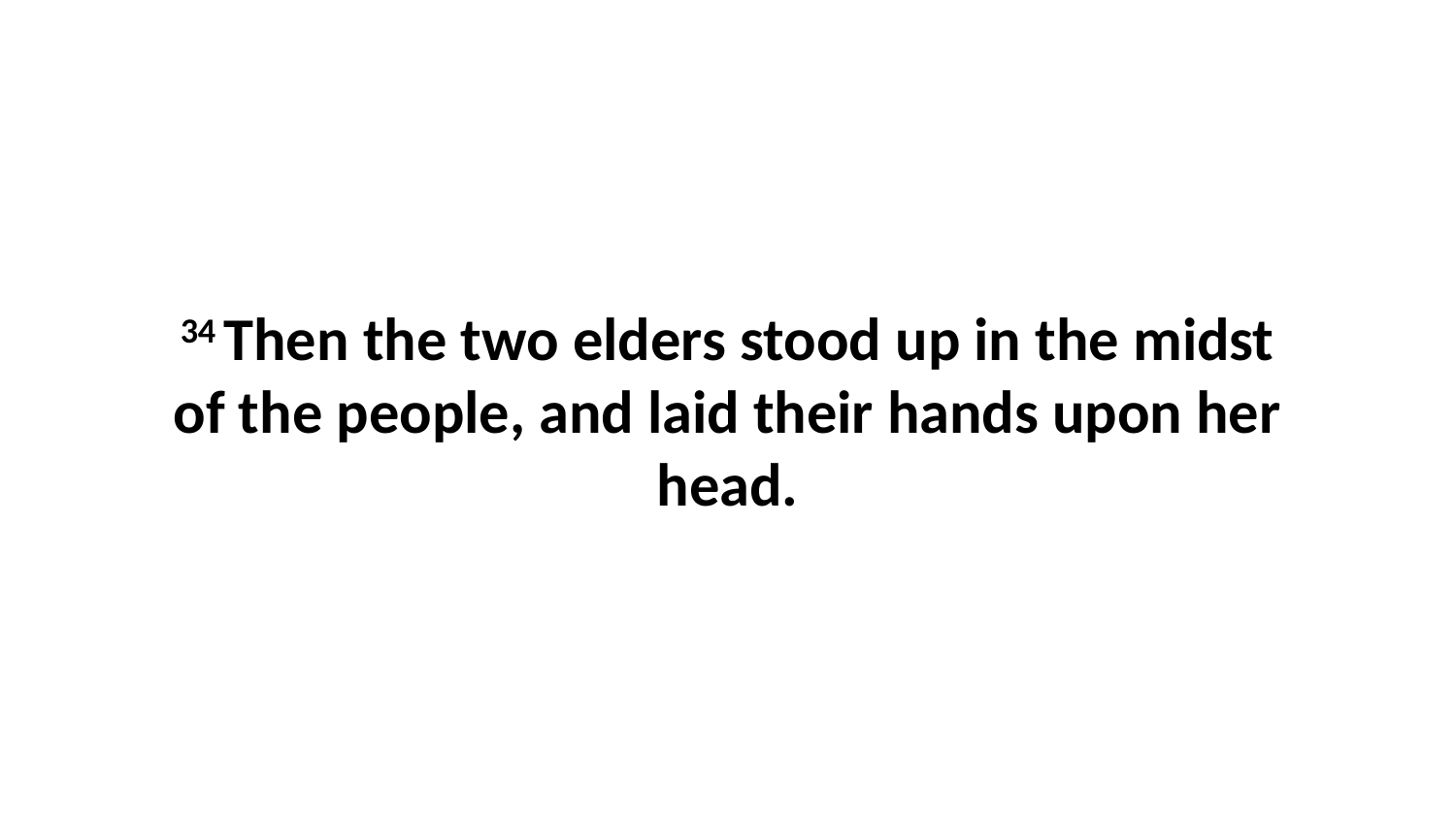

34 Then the two elders stood up in the midst of the people, and laid their hands upon her head.